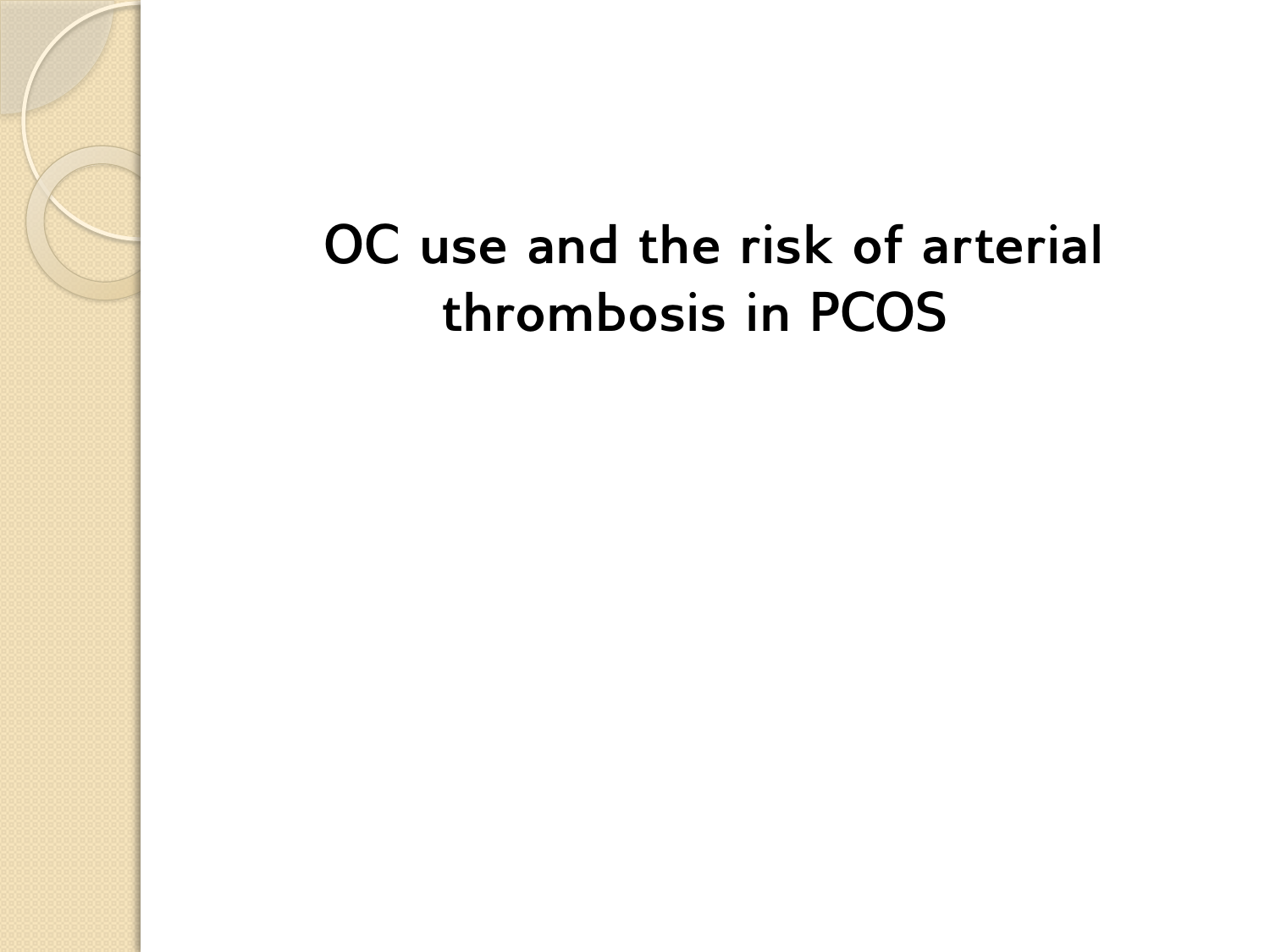

#
OC use and the risk of arterial thrombosis in PCOS